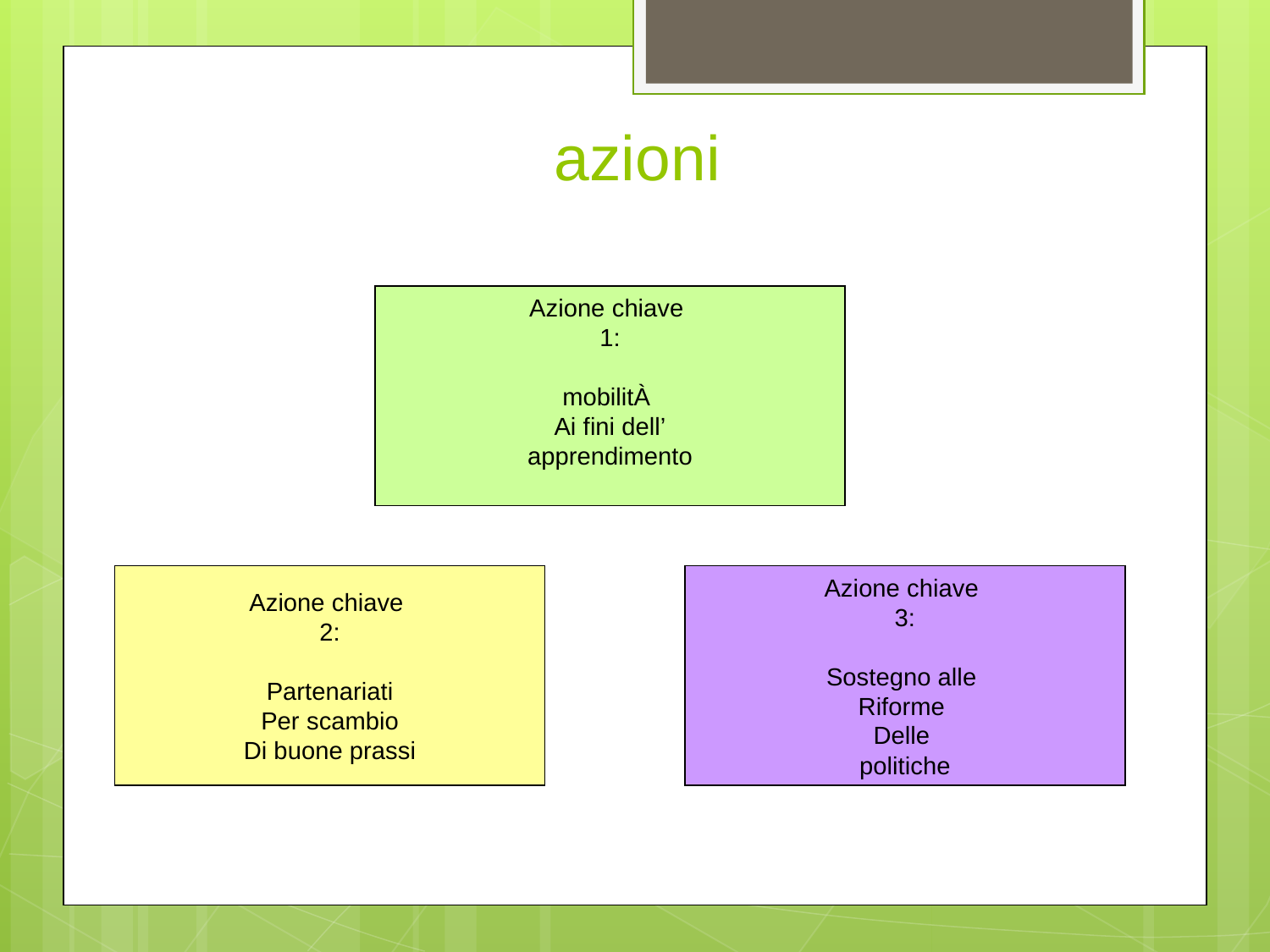

# azioni
Azione chiave
1:

mobilitÀ
Ai fini dell’
apprendimento

Azione chiave
2:

Partenariati
Per scambio
Di buone prassi
Azione chiave
3:

Sostegno alle
Riforme
Delle
politiche